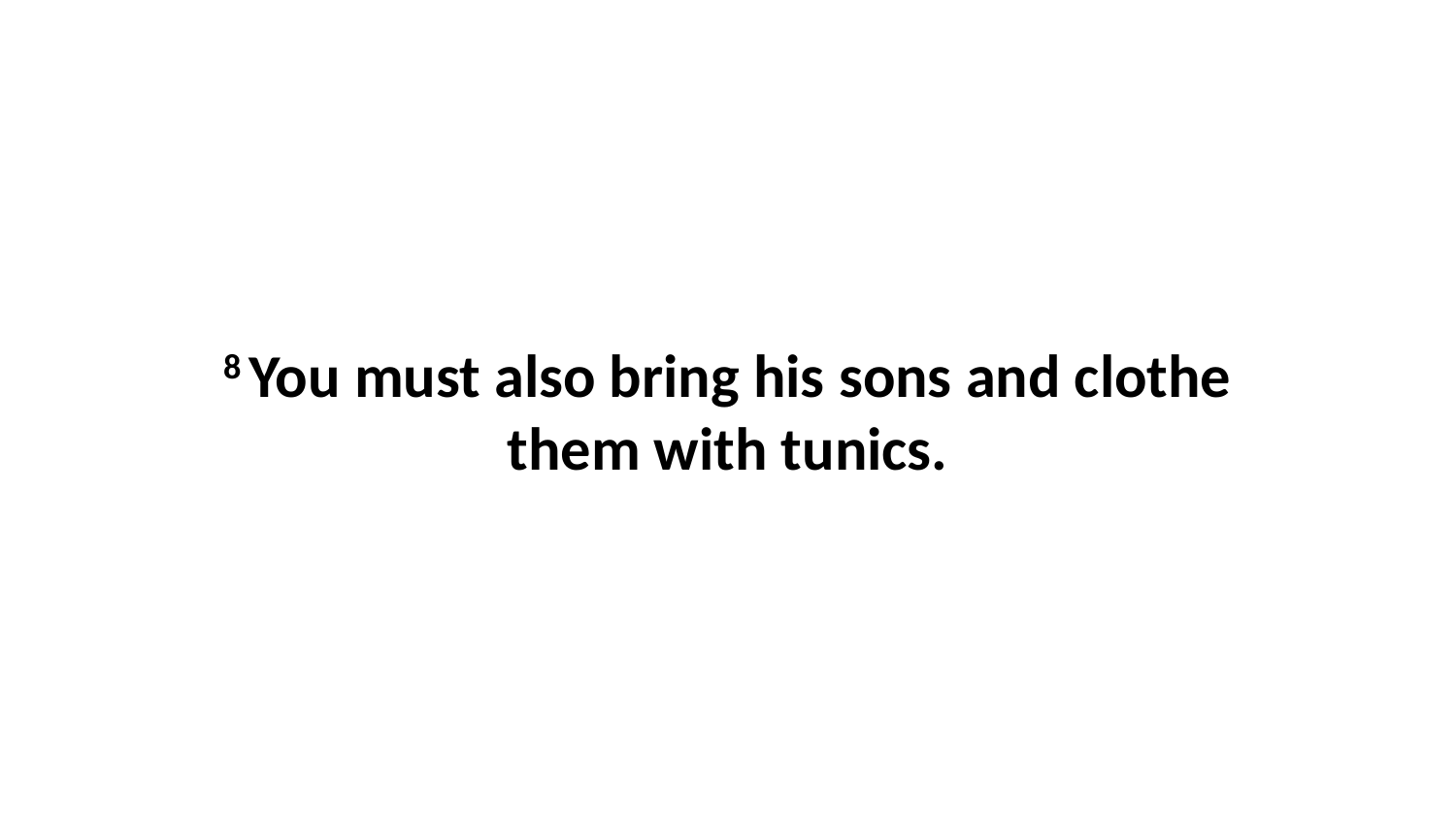

8 You must also bring his sons and clothe them with tunics.